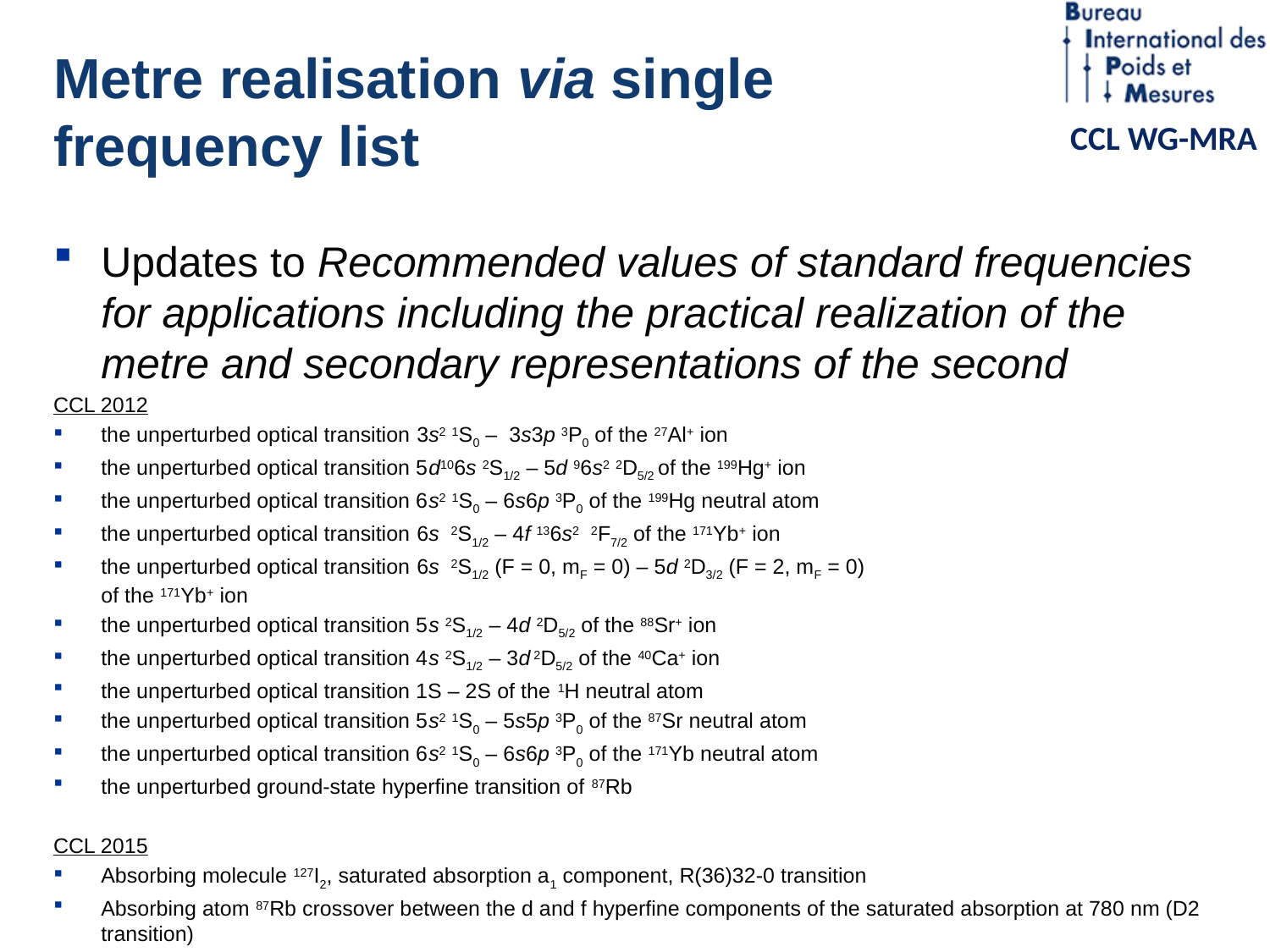

# Metre realisation via single frequency list
Updates to Recommended values of standard frequencies for applications including the practical realization of the metre and secondary representations of the second
CCL 2012
the unperturbed optical transition 3s2 1S0 –  3s3p 3P0 of the 27Al+ ion
the unperturbed optical transition 5d106s 2S1/2 – 5d 96s2 2D5/2 of the 199Hg+ ion
the unperturbed optical transition 6s2 1S0 – 6s6p 3P0 of the 199Hg neutral atom
the unperturbed optical transition 6s  2S1/2 – 4f 136s2  2F7/2 of the 171Yb+ ion
the unperturbed optical transition 6s  2S1/2 (F = 0, mF = 0) – 5d 2D3/2 (F = 2, mF = 0)
of the 171Yb+ ion
the unperturbed optical transition 5s 2S1/2 – 4d 2D5/2 of the 88Sr+ ion
the unperturbed optical transition 4s 2S1/2 – 3d 2D5/2 of the 40Ca+ ion
the unperturbed optical transition 1S – 2S of the 1H neutral atom
the unperturbed optical transition 5s2 1S0 – 5s5p 3P0 of the 87Sr neutral atom
the unperturbed optical transition 6s2 1S0 – 6s6p 3P0 of the 171Yb neutral atom
the unperturbed ground-state hyperfine transition of 87Rb

CCL 2015
Absorbing molecule 127I2, saturated absorption a1 component, R(36)32-0 transition
Absorbing atom 87Rb crossover between the d and f hyperfine components of the saturated absorption at 780 nm (D2 transition)